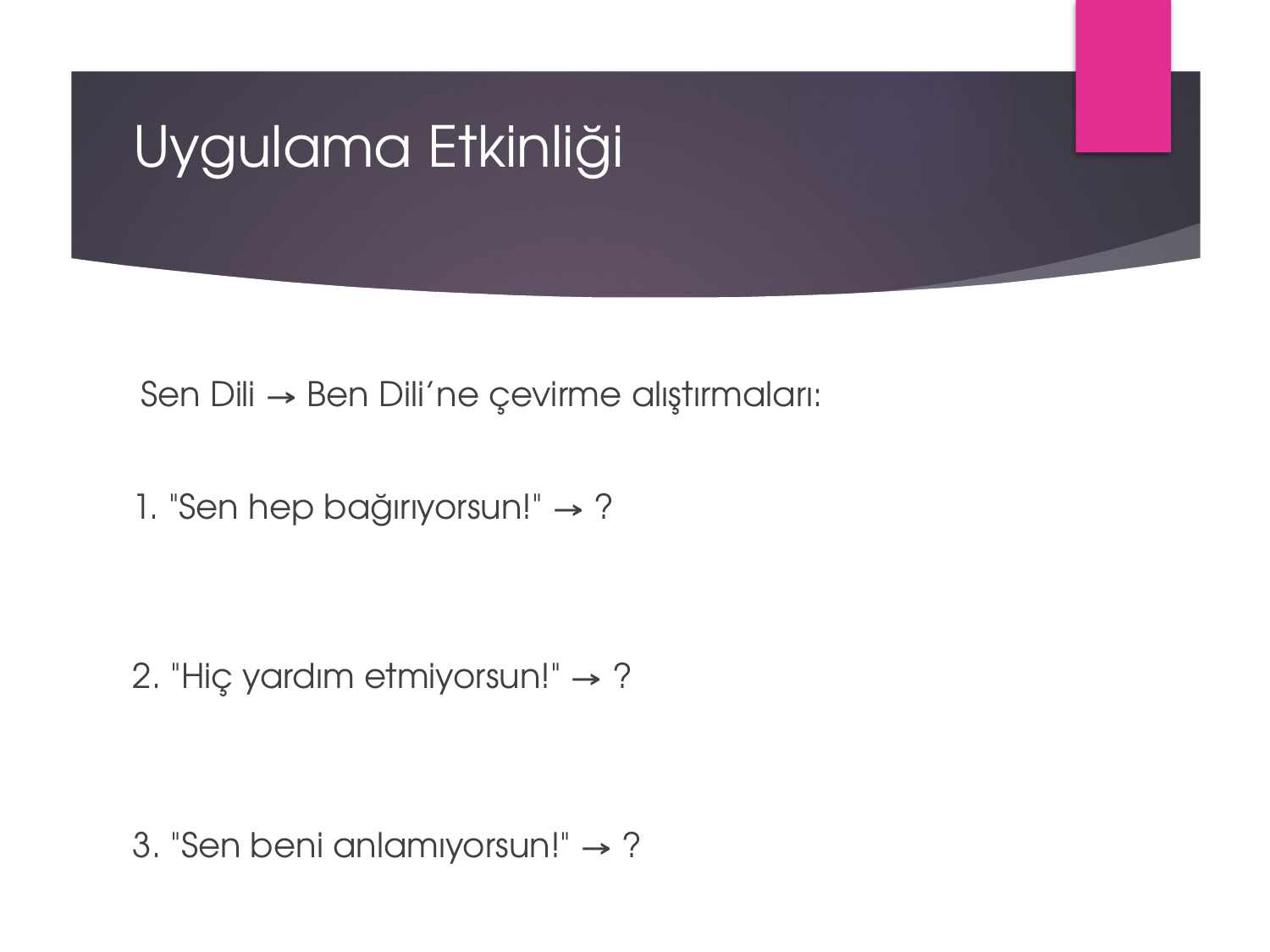

# Uygulama Etkinliği

 Sen Dili → Ben Dili’ne çevirme alıştırmaları:

1. "Sen hep bağırıyorsun!" → ?

2. "Hiç yardım etmiyorsun!" → ?

3. "Sen beni anlamıyorsun!" → ?